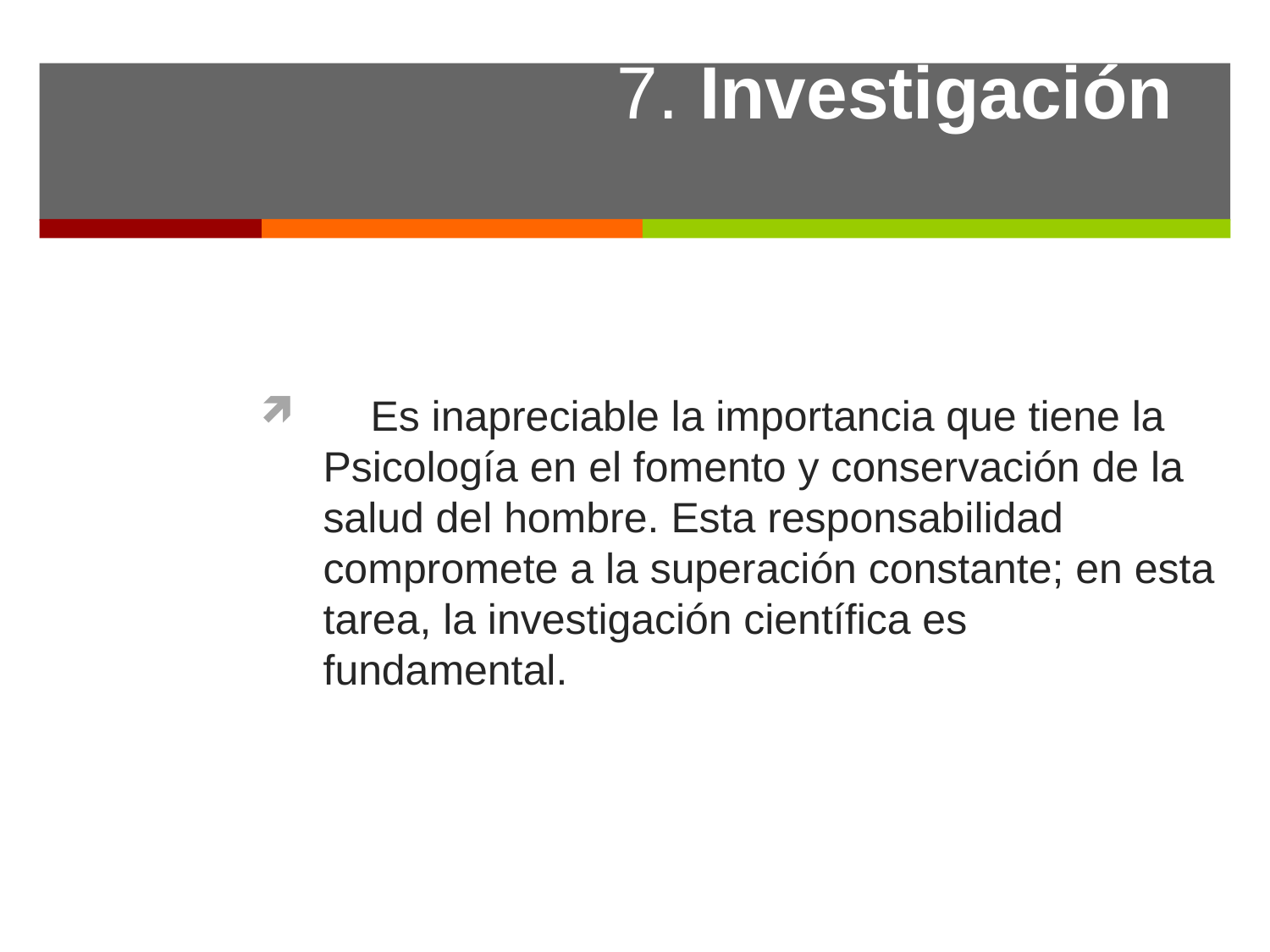

# 7. Investigación

    Es inapreciable la importancia que tiene la Psicología en el fomento y conservación de la salud del hombre. Esta responsabilidad compromete a la superación constante; en esta tarea, la investigación científica es fundamental.